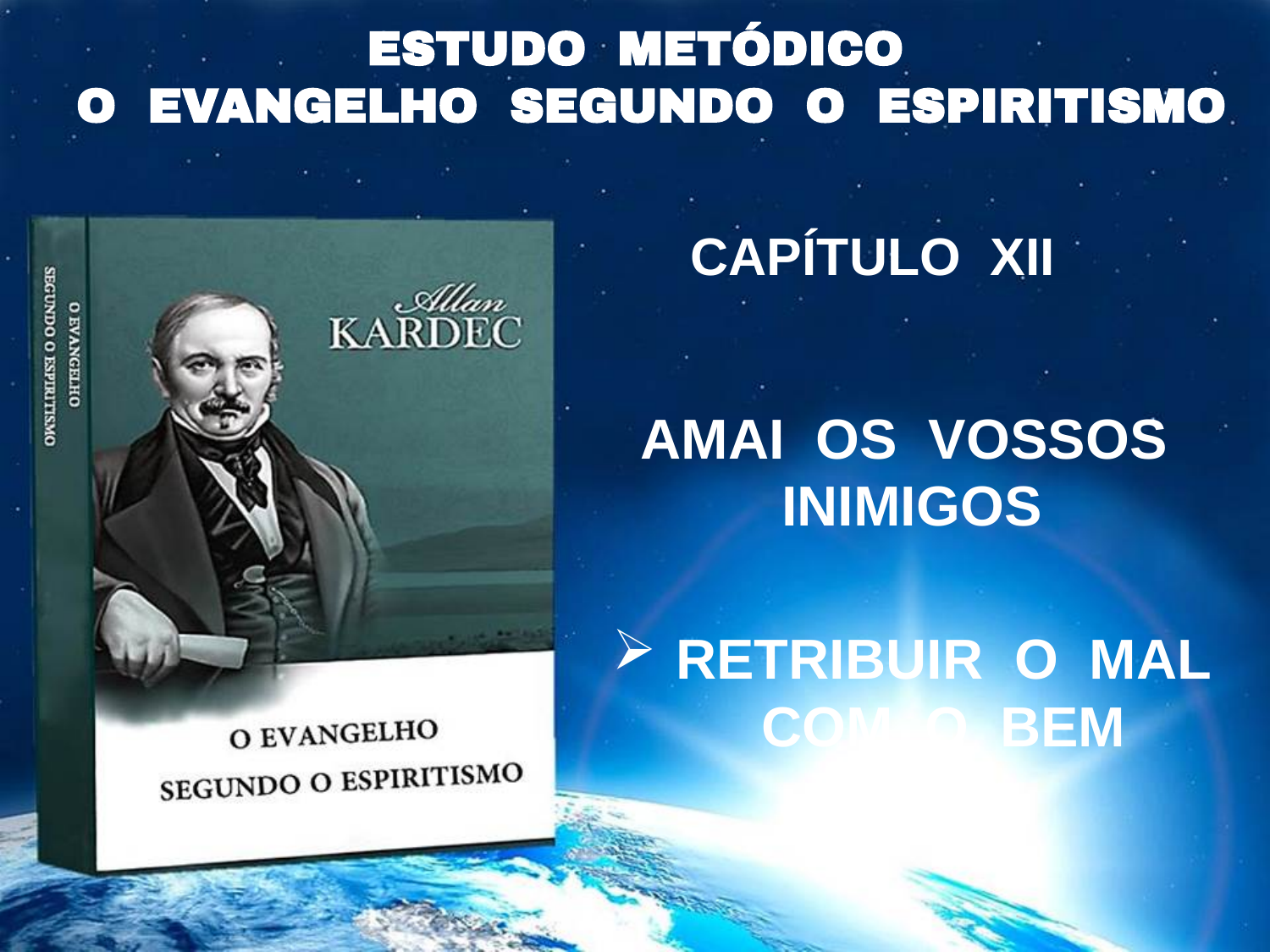

ESTUDO  METÓDICO
  O  EVANGELHO  SEGUNDO  O  ESPIRITISMO
CAPÍTULO  XII
AMAI  OS  VOSSOS  INIMIGOS
RETRIBUIR  O  MAL
    COM  O  BEM